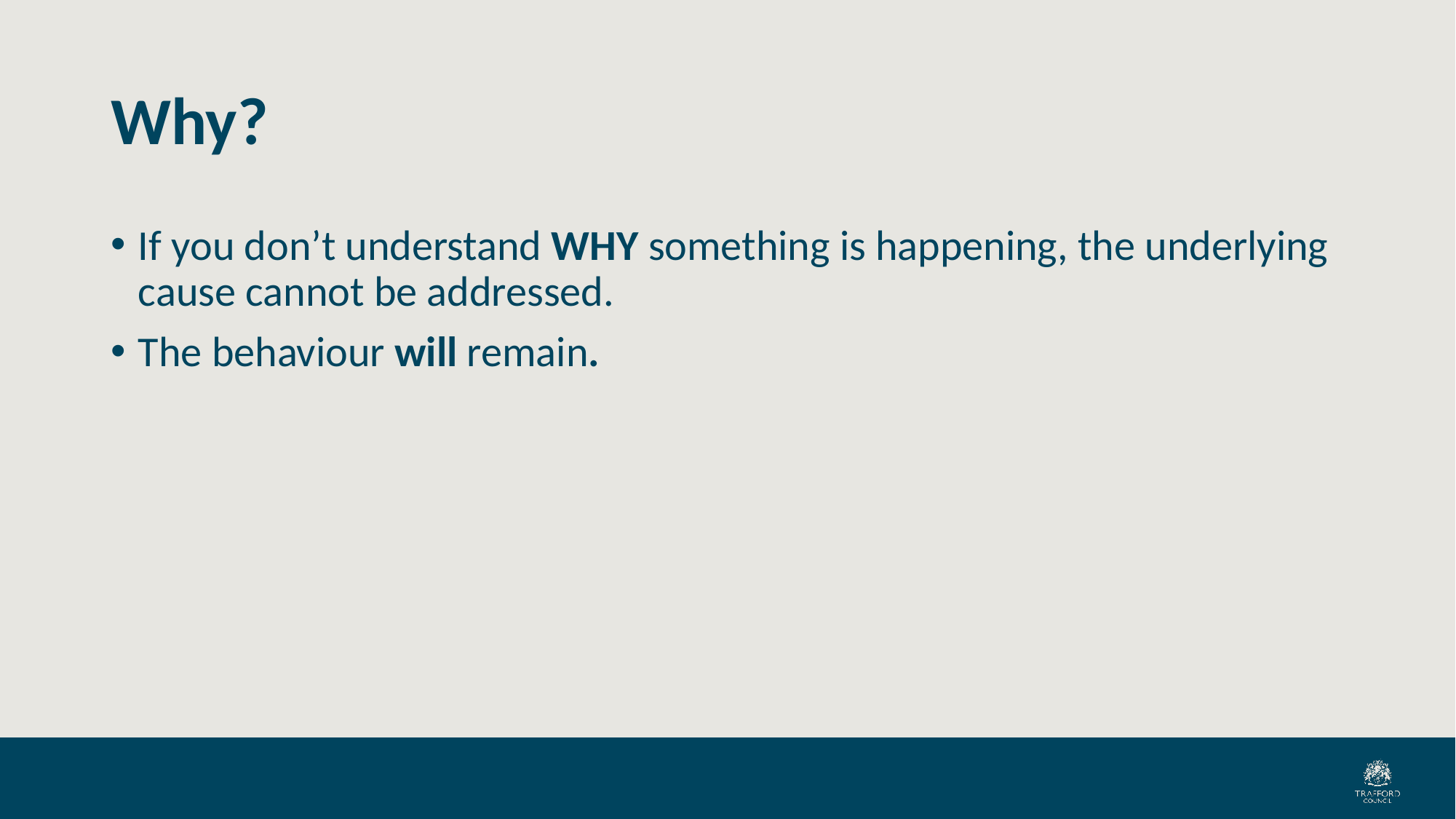

# Why?
If you don’t understand WHY something is happening, the underlying cause cannot be addressed.
The behaviour will remain.